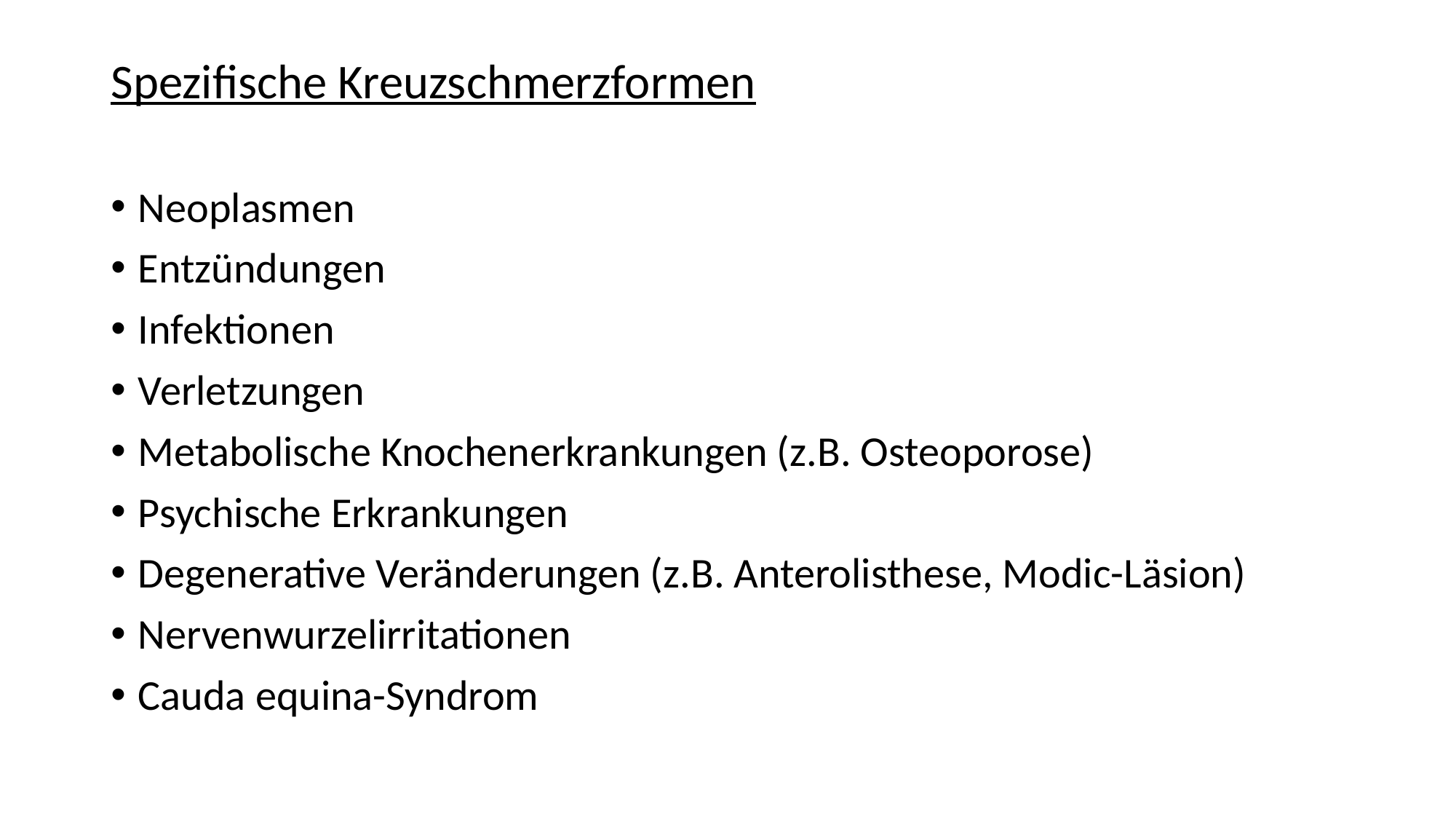

Spezifische Kreuzschmerzformen

Neoplasmen
Entzündungen
Infektionen
Verletzungen
Metabolische Knochenerkrankungen (z.B. Osteoporose)
Psychische Erkrankungen
Degenerative Veränderungen (z.B. Anterolisthese, Modic-Läsion)
Nervenwurzelirritationen
Cauda equina-Syndrom